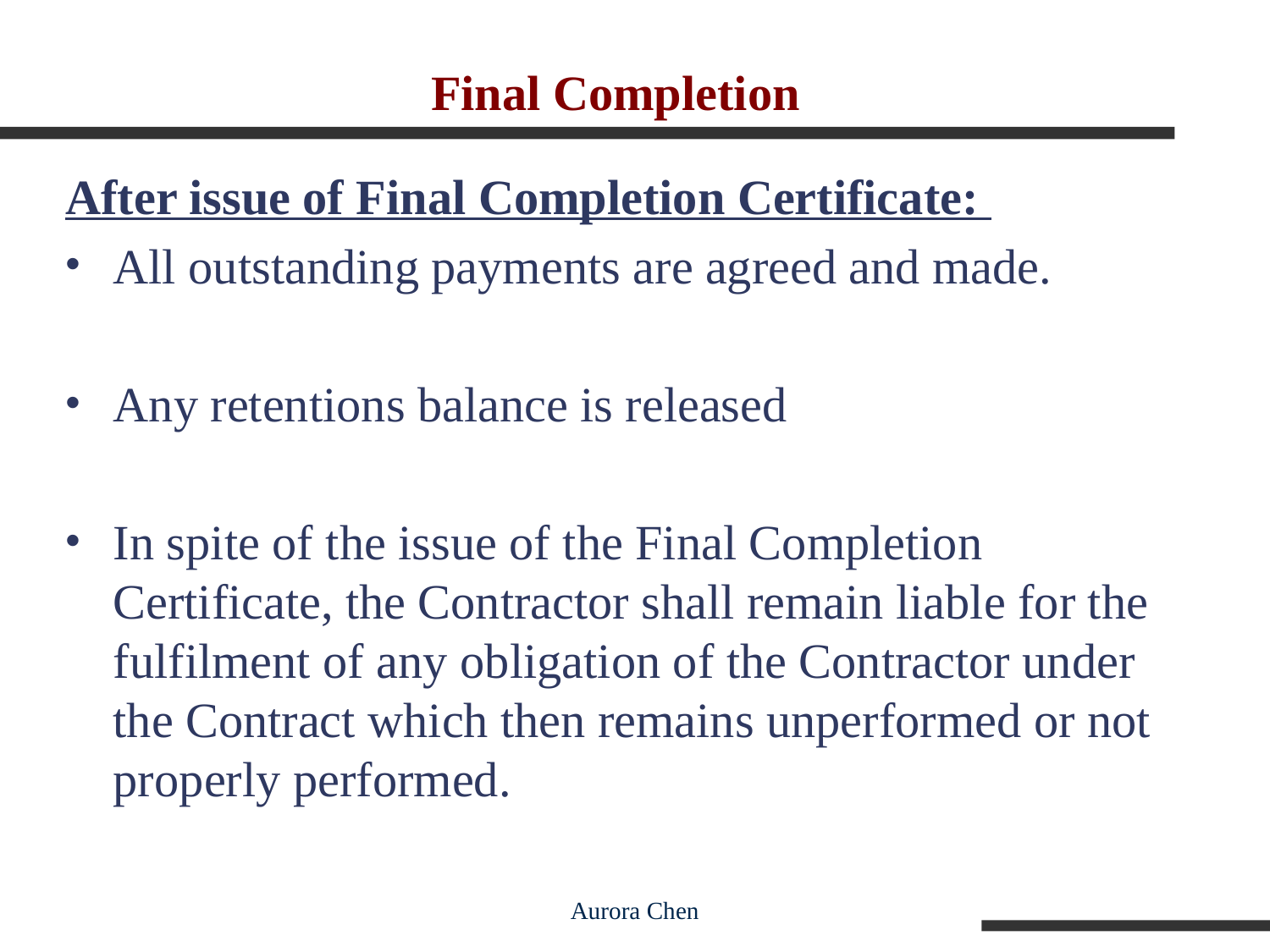

# Final Completion
After issue of Final Completion Certificate:
All outstanding payments are agreed and made.

Any retentions balance is released

In spite of the issue of the Final Completion Certificate, the Contractor shall remain liable for the fulfilment of any obligation of the Contractor under the Contract which then remains unperformed or not properly performed.
Aurora Chen